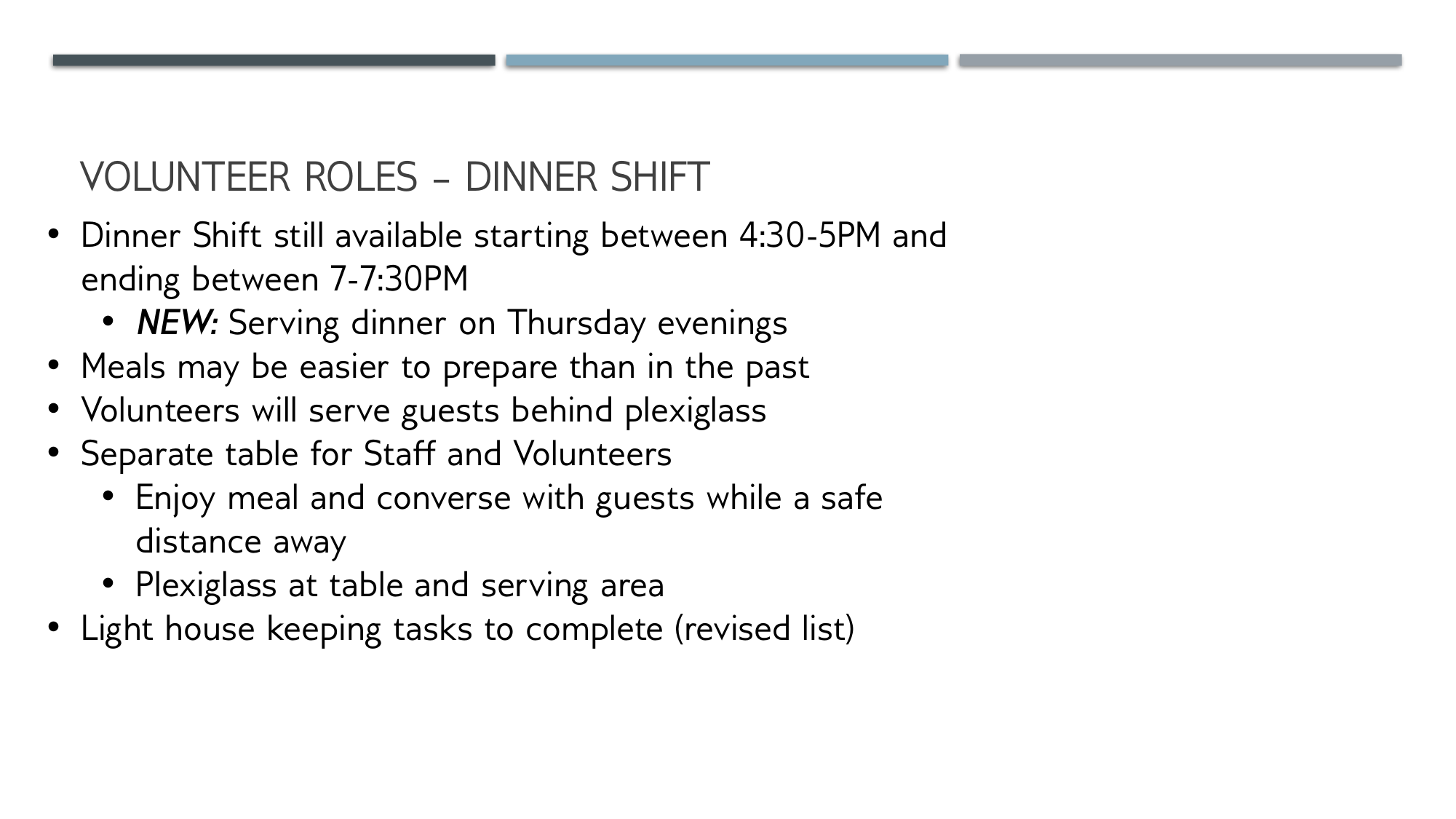

# Volunteer Roles – Dinner Shift
Dinner Shift still available starting between 4:30-5PM and ending between 7-7:30PM
NEW: Serving dinner on Thursday evenings
Meals may be easier to prepare than in the past
Volunteers will serve guests behind plexiglass
Separate table for Staff and Volunteers
Enjoy meal and converse with guests while a safe distance away
Plexiglass at table and serving area
Light house keeping tasks to complete (revised list)